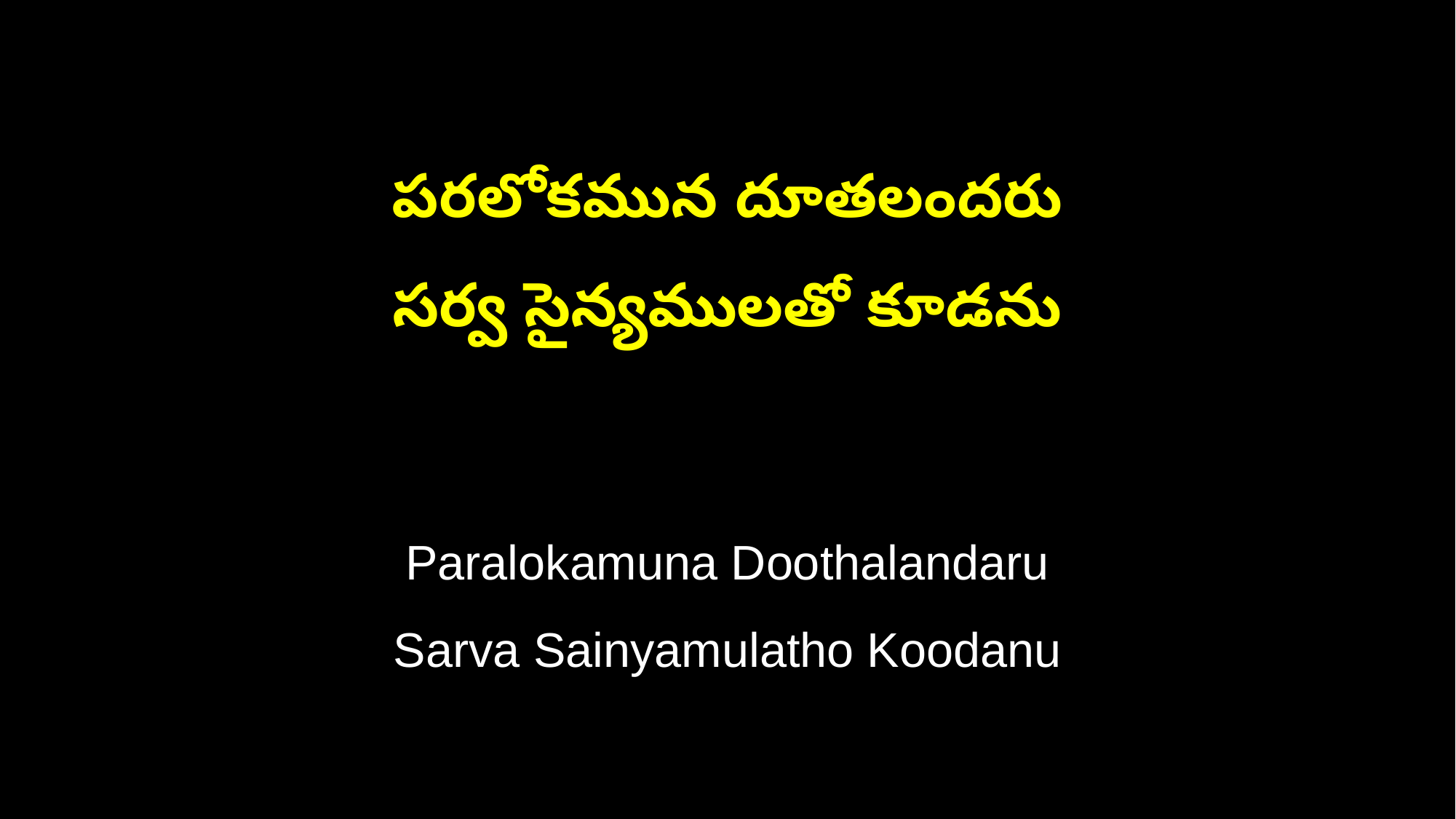

పరలోకమున దూతలందరు
సర్వ సైన్యములతో కూడను
Paralokamuna Doothalandaru
Sarva Sainyamulatho Koodanu